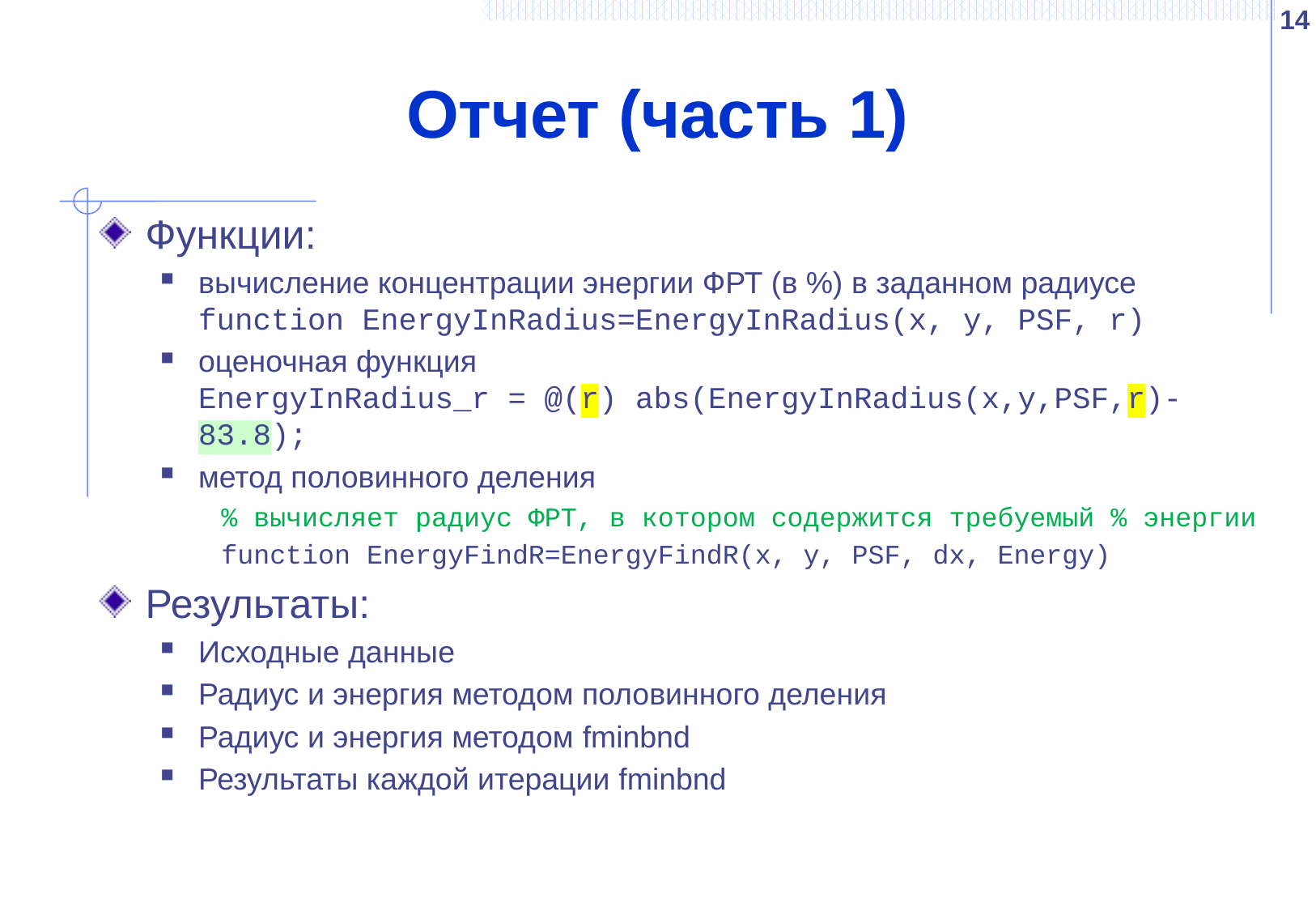

14
# Отчет (часть 1)
Функции:
вычисление концентрации энергии ФРТ (в %) в заданном радиусе
function EnergyInRadius=EnergyInRadius(x, y, PSF, r)
оценочная функция
EnergyInRadius_r = @(r) abs(EnergyInRadius(x,y,PSF,r)-83.8);
метод половинного деления
% вычисляет радиус ФРТ, в котором содержится требуемый % энергии
function EnergyFindR=EnergyFindR(x, y, PSF, dx, Energy)
Результаты:
Исходные данные
Радиус и энергия методом половинного деления
Радиус и энергия методом fminbnd
Результаты каждой итерации fminbnd